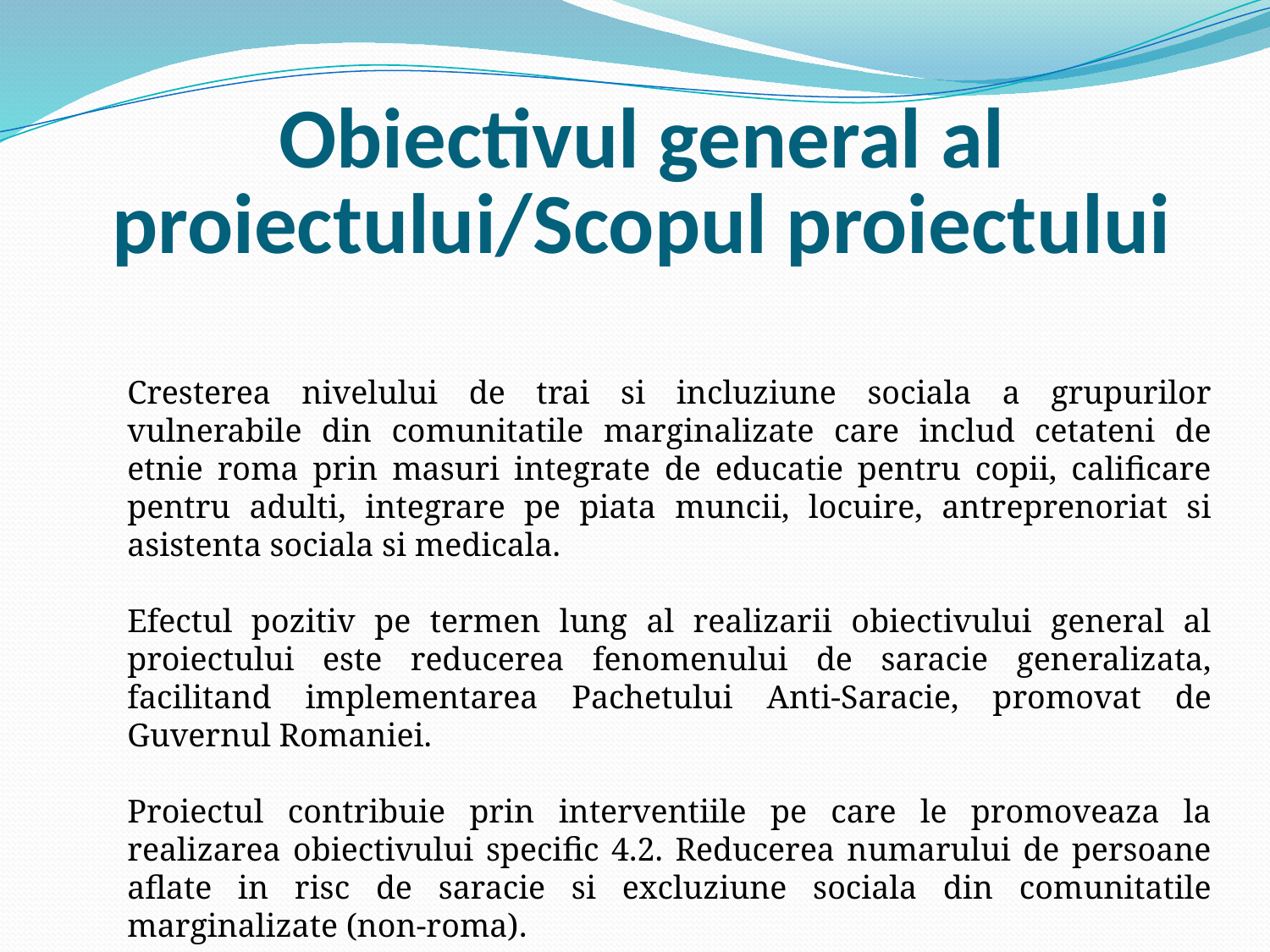

# Obiectivul general al proiectului/Scopul proiectului
Cresterea nivelului de trai si incluziune sociala a grupurilor vulnerabile din comunitatile marginalizate care includ cetateni de etnie roma prin masuri integrate de educatie pentru copii, calificare pentru adulti, integrare pe piata muncii, locuire, antreprenoriat si asistenta sociala si medicala.

Efectul pozitiv pe termen lung al realizarii obiectivului general al proiectului este reducerea fenomenului de saracie generalizata, facilitand implementarea Pachetului Anti-Saracie, promovat de Guvernul Romaniei.

Proiectul contribuie prin interventiile pe care le promoveaza la realizarea obiectivului specific 4.2. Reducerea numarului de persoane aflate in risc de saracie si excluziune sociala din comunitatile marginalizate (non-roma).